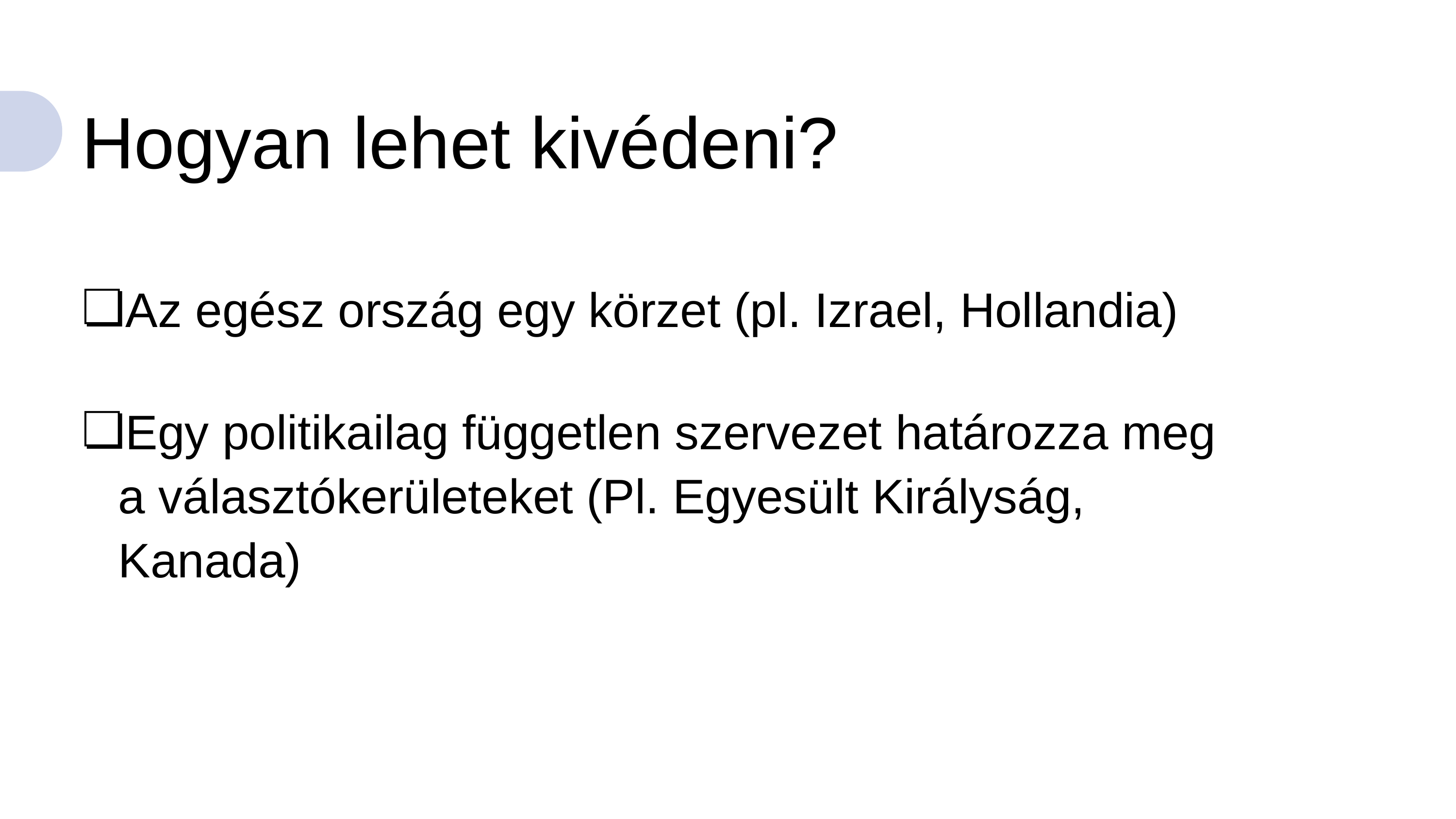

Hogyan lehet kivédeni?

Az egész ország egy körzet (pl. Izrael, Hollandia)
Egy politikailag független szervezet határozza meg a választókerületeket (Pl. Egyesült Királyság, Kanada)